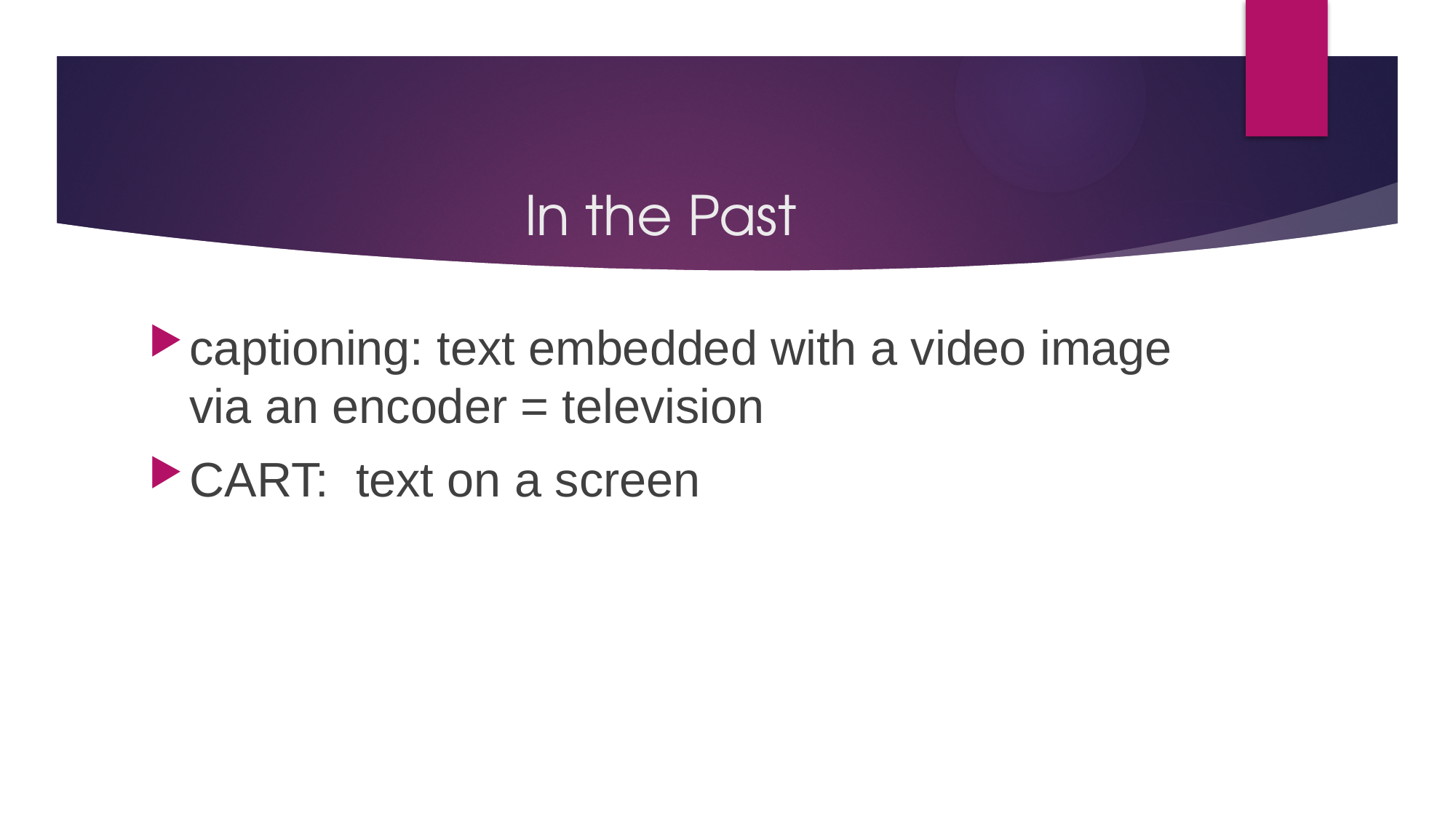

# In the Past
captioning: text embedded with a video image via an encoder = television
CART:  text on a screen